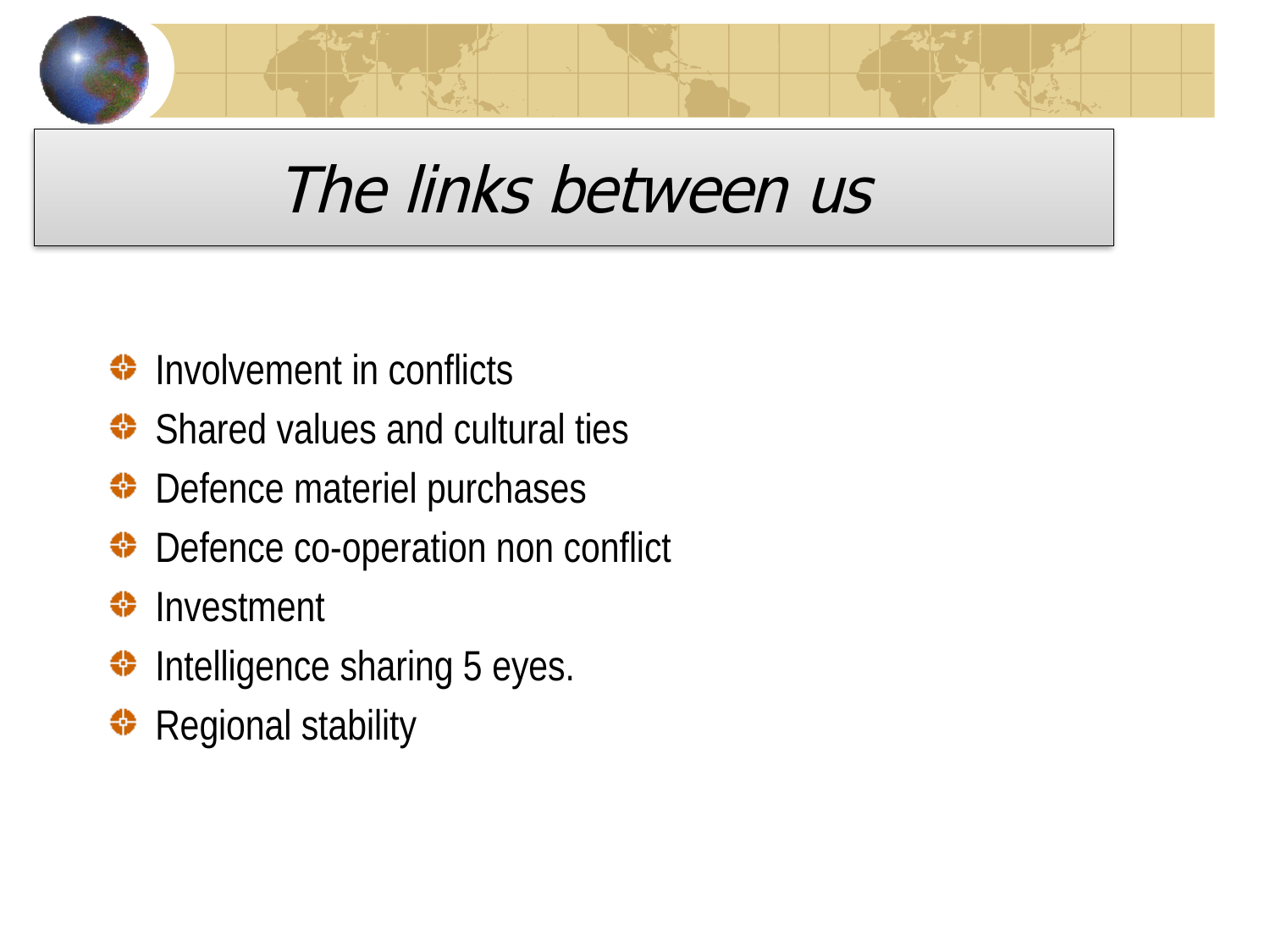

# The links between us
Involvement in conflicts
Shared values and cultural ties
Defence materiel purchases
Defence co-operation non conflict
Investment
Intelligence sharing 5 eyes.
Regional stability